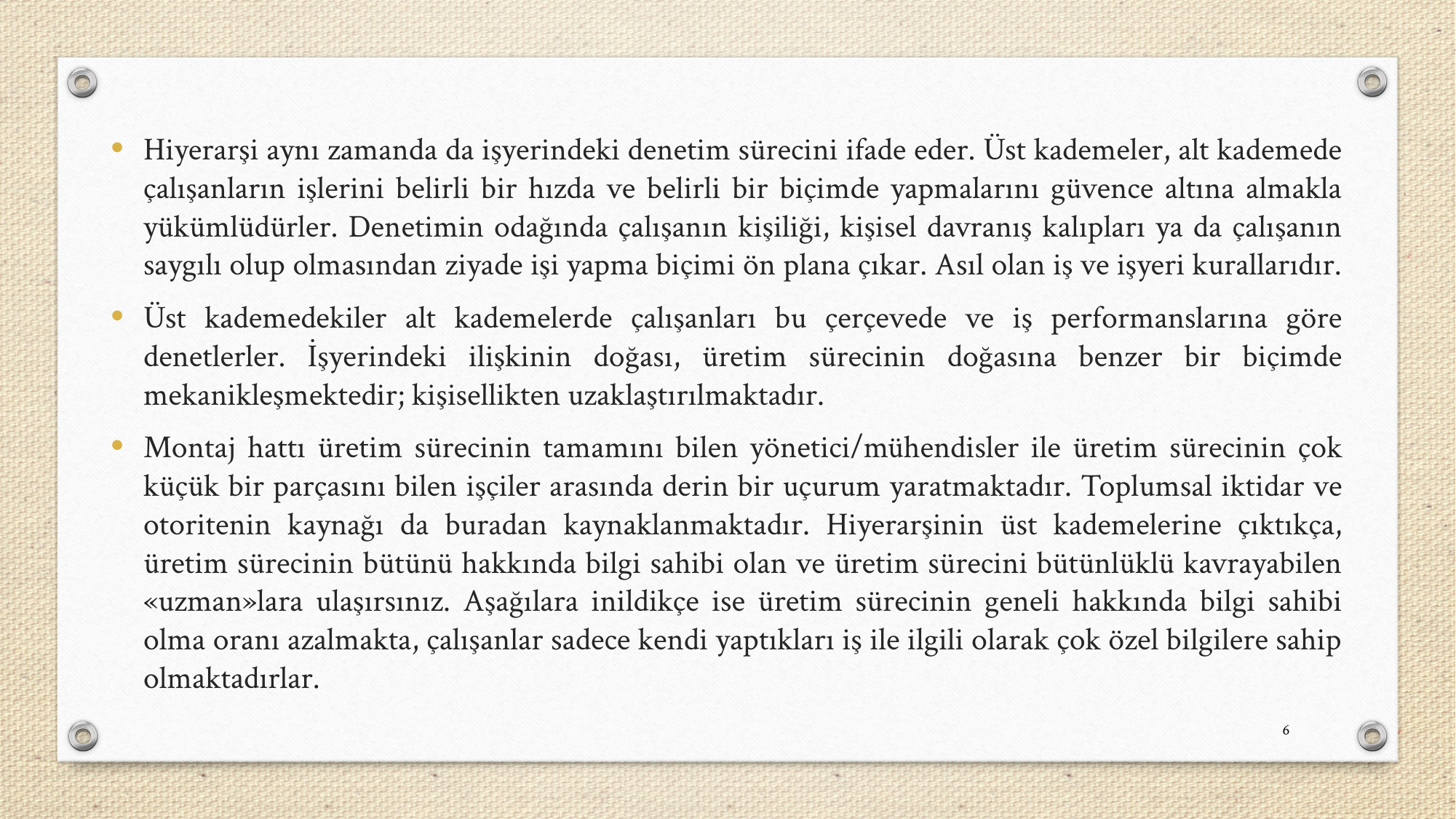

Hiyerarşi aynı zamanda da işyerindeki denetim sürecini ifade eder. Üst kademeler, alt kademede çalışanların işlerini belirli bir hızda ve belirli bir biçimde yapmalarını güvence altına almakla yükümlüdürler. Denetimin odağında çalışanın kişiliği, kişisel davranış kalıpları ya da çalışanın saygılı olup olmasından ziyade işi yapma biçimi ön plana çıkar. Asıl olan iş ve işyeri kurallarıdır.
Üst kademedekiler alt kademelerde çalışanları bu çerçevede ve iş performanslarına göre denetlerler. İşyerindeki ilişkinin doğası, üretim sürecinin doğasına benzer bir biçimde mekanikleşmektedir; kişisellikten uzaklaştırılmaktadır.
Montaj hattı üretim sürecinin tamamını bilen yönetici/mühendisler ile üretim sürecinin çok küçük bir parçasını bilen işçiler arasında derin bir uçurum yaratmaktadır. Toplumsal iktidar ve otoritenin kaynağı da buradan kaynaklanmaktadır. Hiyerarşinin üst kademelerine çıktıkça, üretim sürecinin bütünü hakkında bilgi sahibi olan ve üretim sürecini bütünlüklü kavrayabilen «uzman»lara ulaşırsınız. Aşağılara inildikçe ise üretim sürecinin geneli hakkında bilgi sahibi olma oranı azalmakta, çalışanlar sadece kendi yaptıkları iş ile ilgili olarak çok özel bilgilere sahip olmaktadırlar.
6